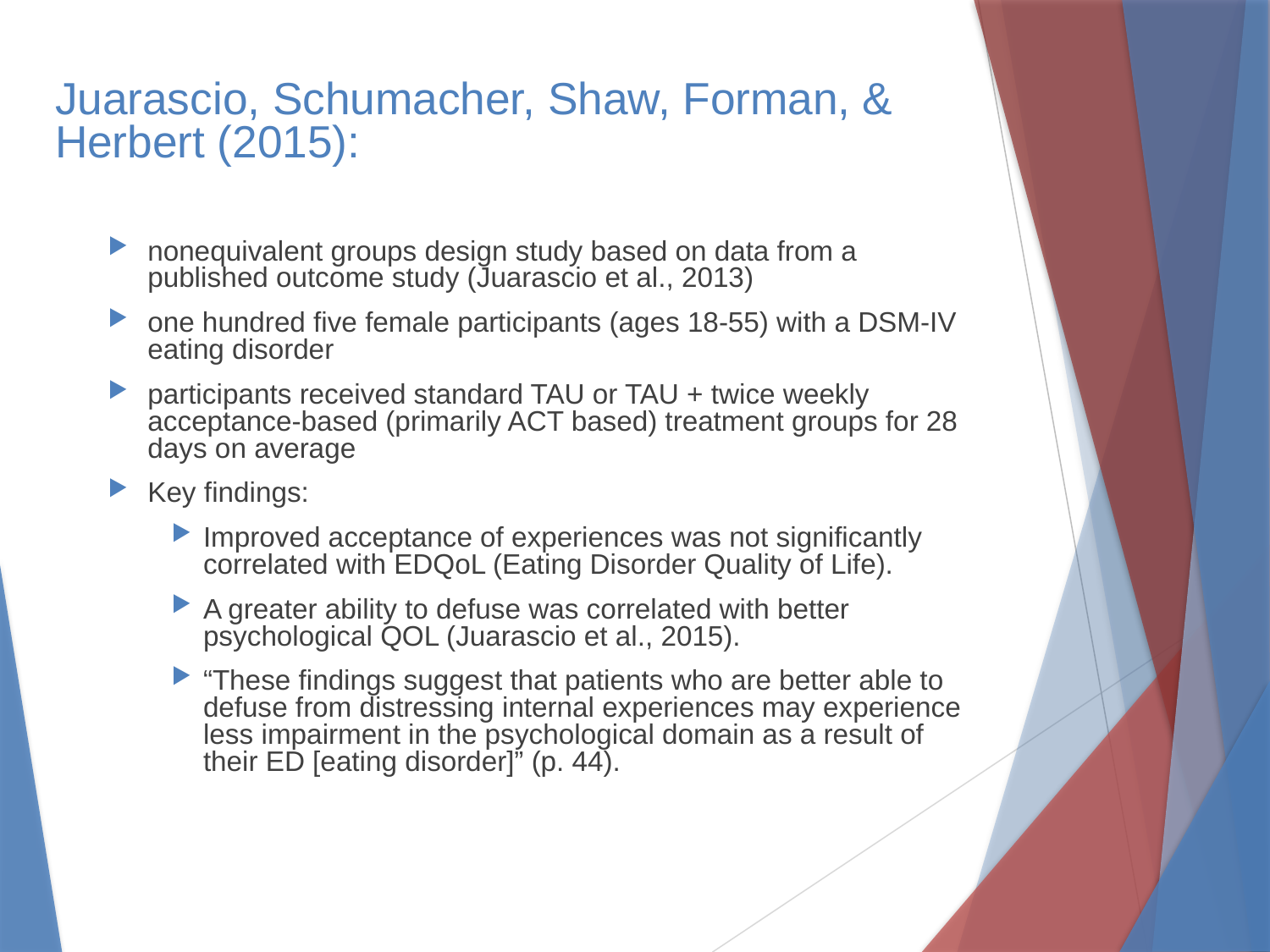

# Juarascio, Schumacher, Shaw, Forman, & Herbert (2015):
nonequivalent groups design study based on data from a published outcome study (Juarascio et al., 2013)
one hundred five female participants (ages 18-55) with a DSM-IV eating disorder
participants received standard TAU or TAU + twice weekly acceptance-based (primarily ACT based) treatment groups for 28 days on average
Key findings:
Improved acceptance of experiences was not significantly correlated with EDQoL (Eating Disorder Quality of Life).
A greater ability to defuse was correlated with better psychological QOL (Juarascio et al., 2015).
“These findings suggest that patients who are better able to defuse from distressing internal experiences may experience less impairment in the psychological domain as a result of their ED [eating disorder]” (p. 44).